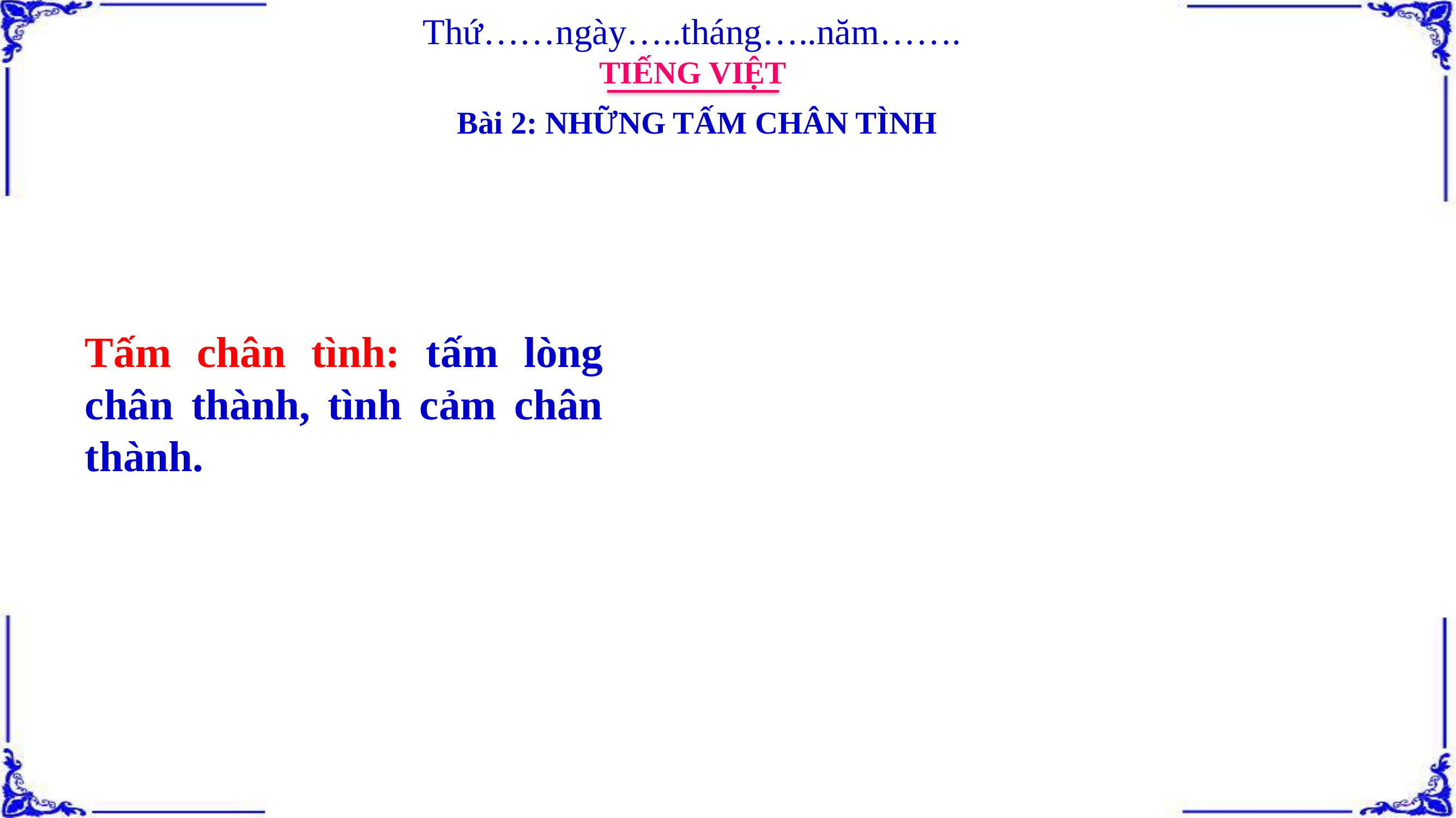

Thứ……ngày…..tháng…..năm…….
TIẾNG VIỆT
Bài 2: NHỮNG TẤM CHÂN TÌNH
Tấm chân tình: tấm lòng chân thành, tình cảm chân thành.